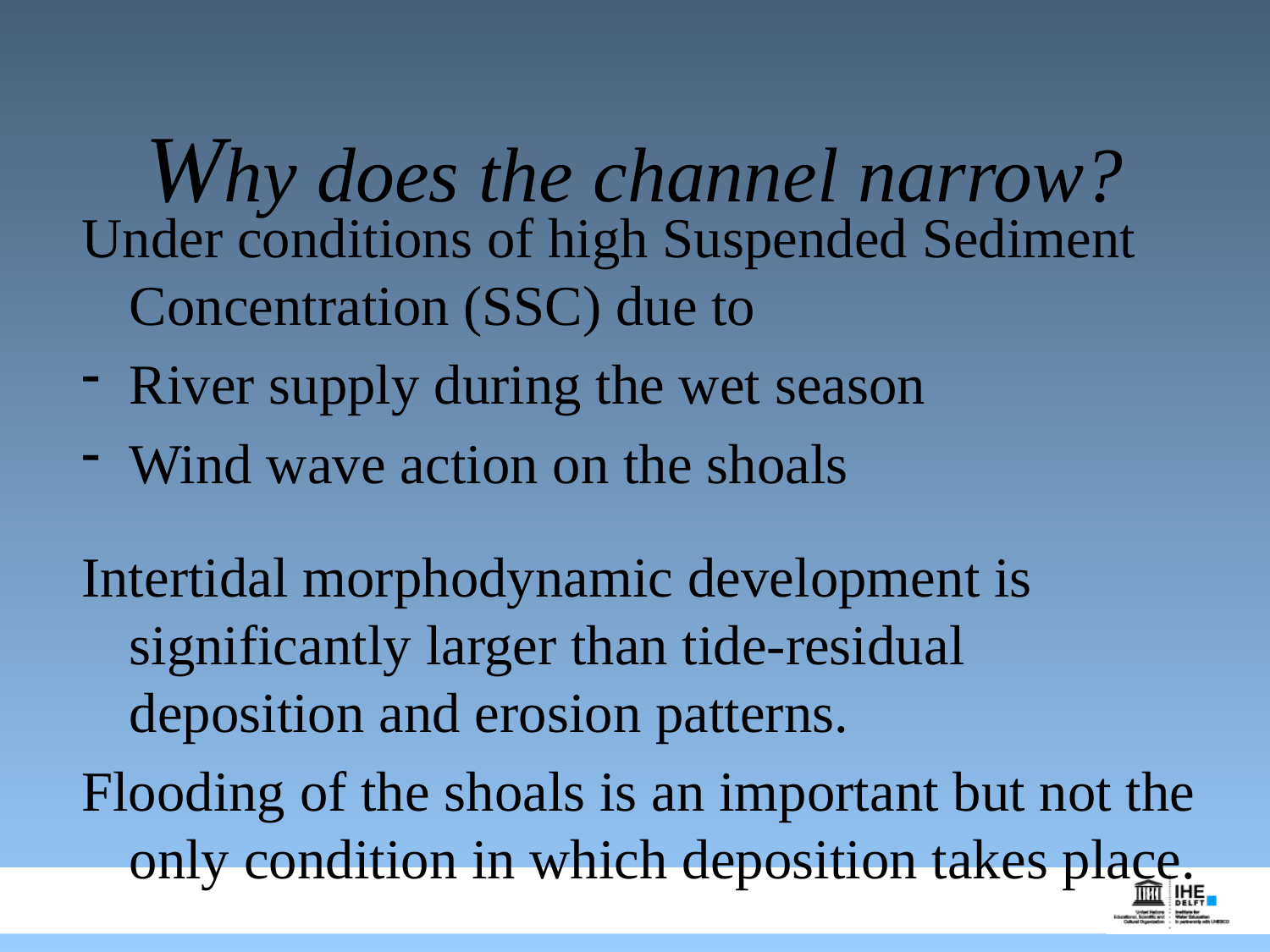

# Why does the channel narrow?
Under conditions of high Suspended Sediment Concentration (SSC) due to
River supply during the wet season
Wind wave action on the shoals

Intertidal morphodynamic development is significantly larger than tide-residual deposition and erosion patterns.
Flooding of the shoals is an important but not the only condition in which deposition takes place.